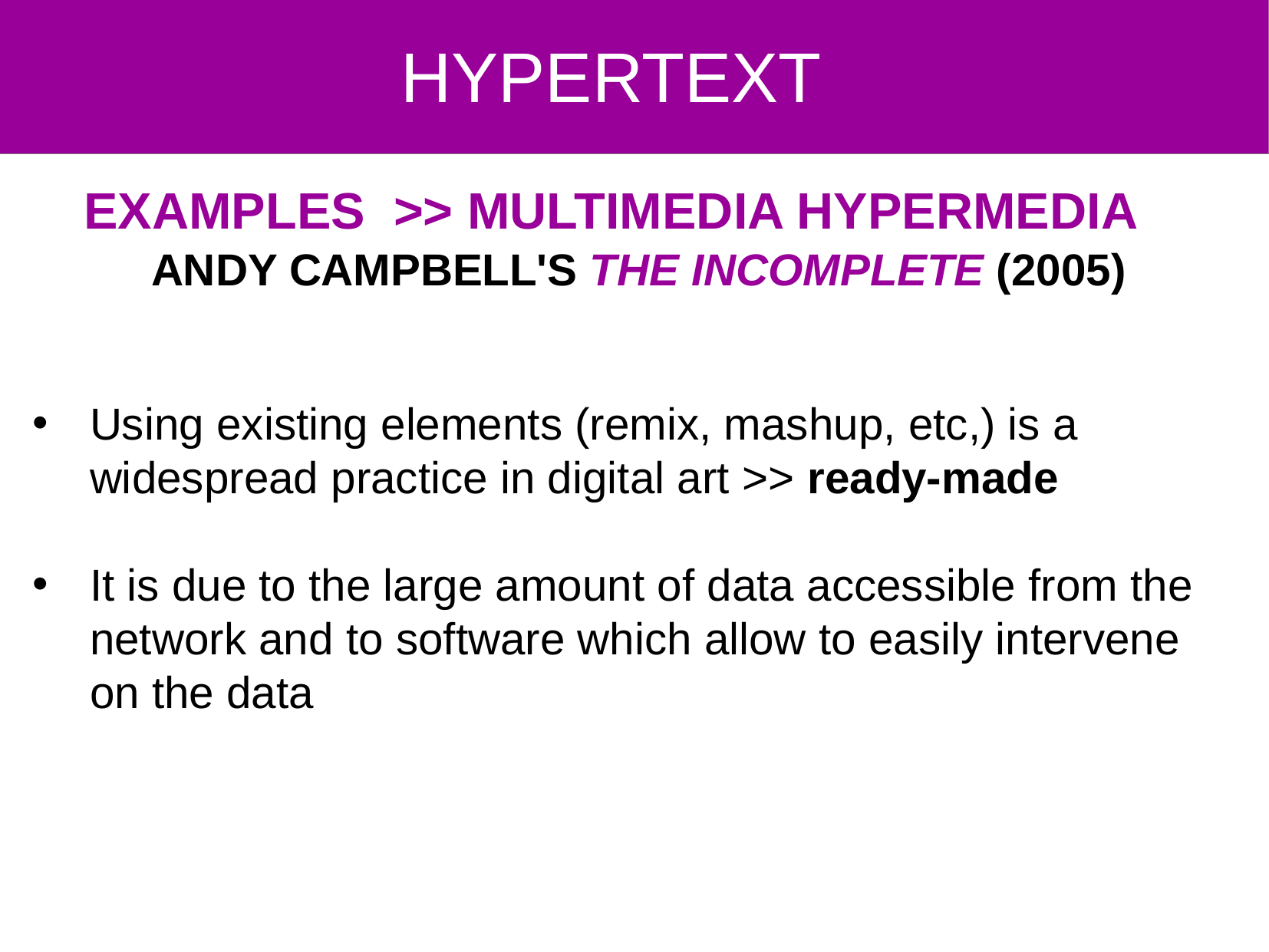

HYPERTEXT
EXAMPLES  >> MULTIMEDIA HYPERMEDIA
ANDY CAMPBELL'S THE INCOMPLETE (2005)
Using existing elements (remix, mashup, etc,) is a widespread practice in digital art >> ready-made

It is due to the large amount of data accessible from the network and to software which allow to easily intervene on the data